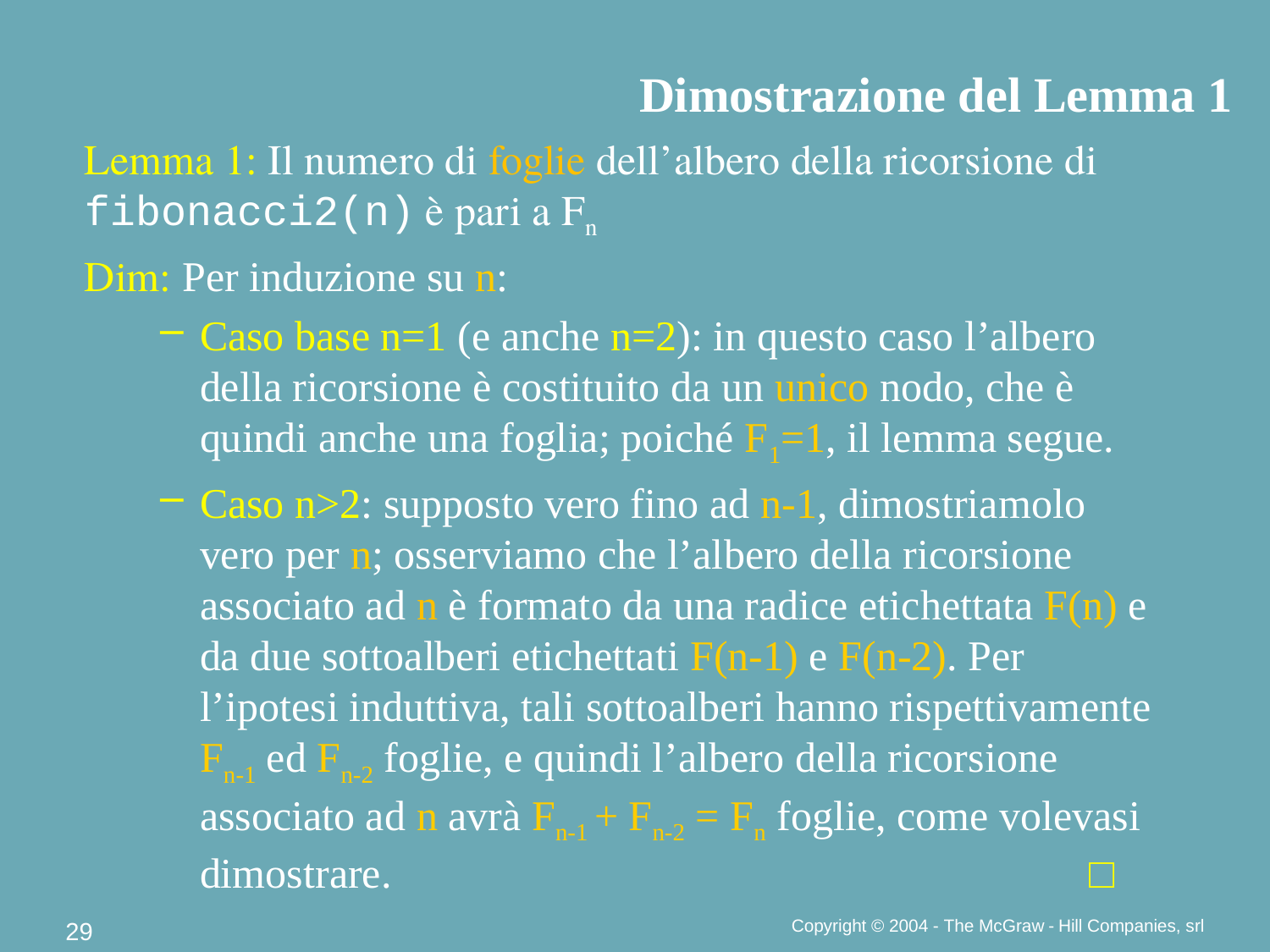

Dimostrazione del Lemma 1
Lemma 1: Il numero di foglie dell’albero della ricorsione di
fibonacci2(n) è pari a Fn
Dim: Per induzione su n:
Caso base n=1 (e anche n=2): in questo caso l’albero della ricorsione è costituito da un unico nodo, che è quindi anche una foglia; poiché F1=1, il lemma segue.
Caso n>2: supposto vero fino ad n-1, dimostriamolo vero per n; osserviamo che l’albero della ricorsione associato ad n è formato da una radice etichettata F(n) e da due sottoalberi etichettati F(n-1) e F(n-2). Per l’ipotesi induttiva, tali sottoalberi hanno rispettivamente Fn-1 ed Fn-2 foglie, e quindi l’albero della ricorsione associato ad n avrà Fn-1 + Fn-2 = Fn foglie, come volevasi dimostrare. 		 				□

Copyright © 2004 - The McGraw - Hill Companies, srl
29